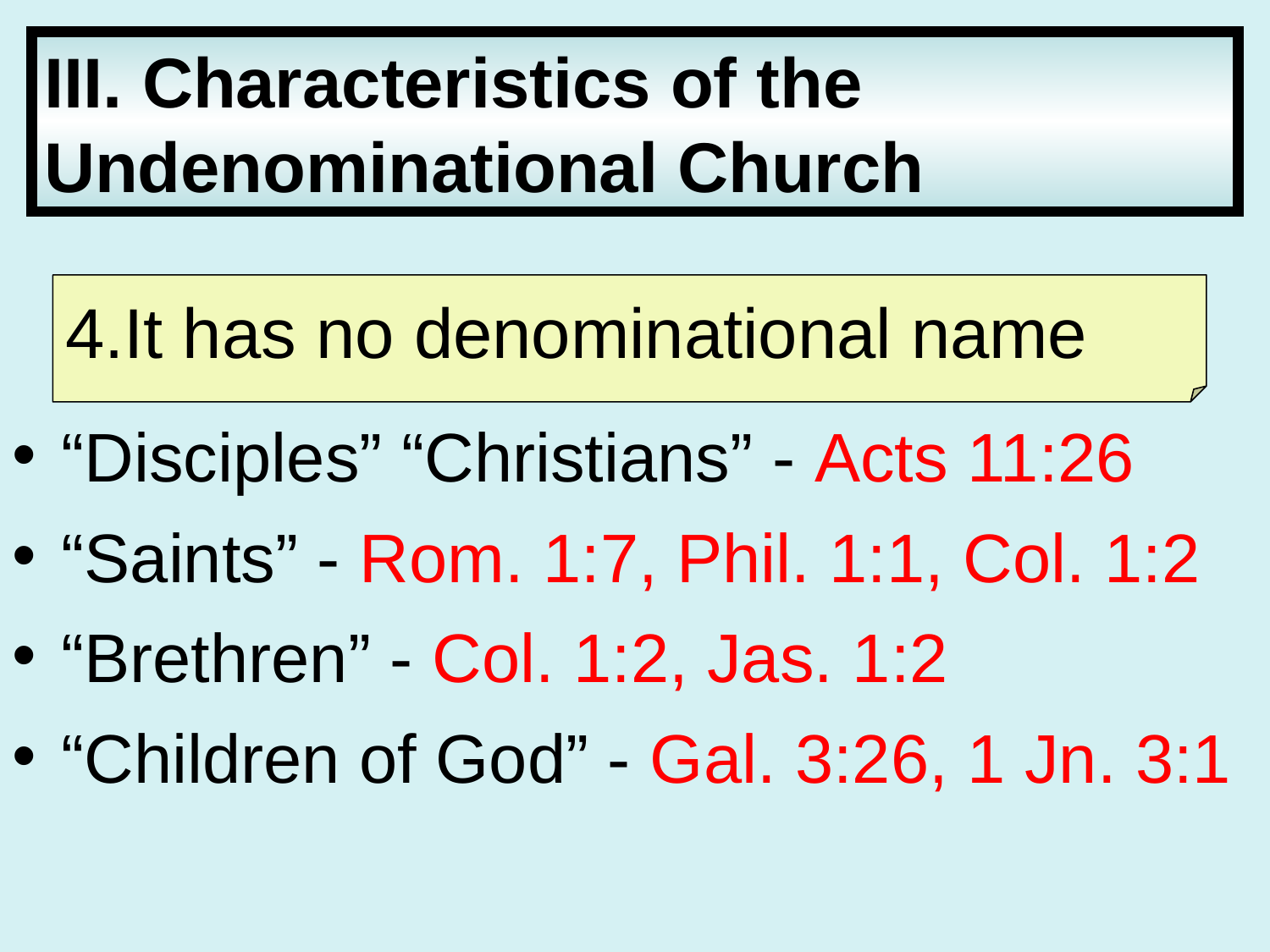

III. Characteristics of the
Undenominational Church
4.It has no denominational name
 “Disciples” “Christians” - Acts 11:26
 “Saints” - Rom. 1:7, Phil. 1:1, Col. 1:2
 “Brethren” - Col. 1:2, Jas. 1:2
 “Children of God” - Gal. 3:26, 1 Jn. 3:1